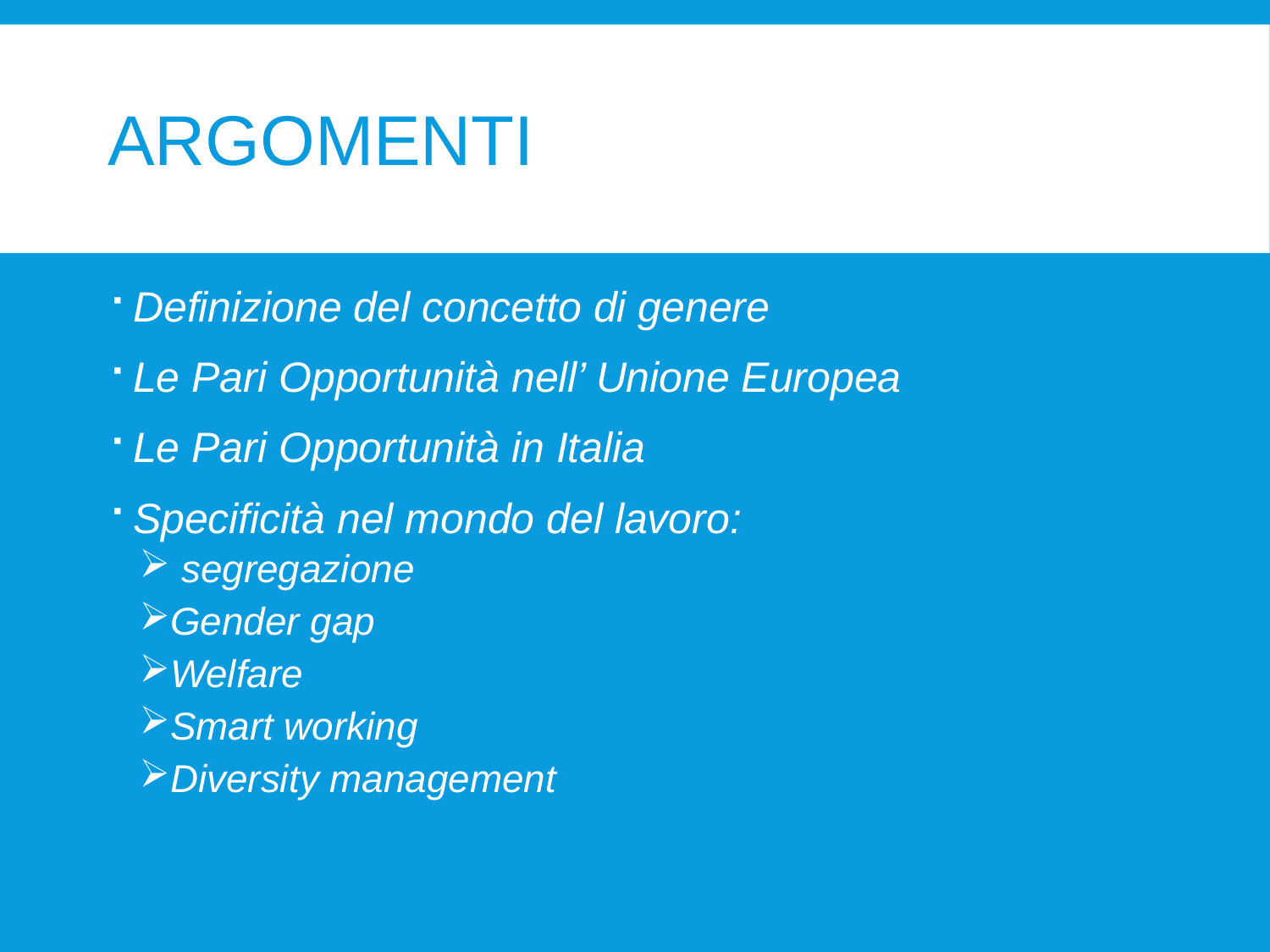

# Argomenti
Definizione del concetto di genere
Le Pari Opportunità nell’ Unione Europea
Le Pari Opportunità in Italia
Specificità nel mondo del lavoro:
 segregazione
Gender gap
Welfare
Smart working
Diversity management